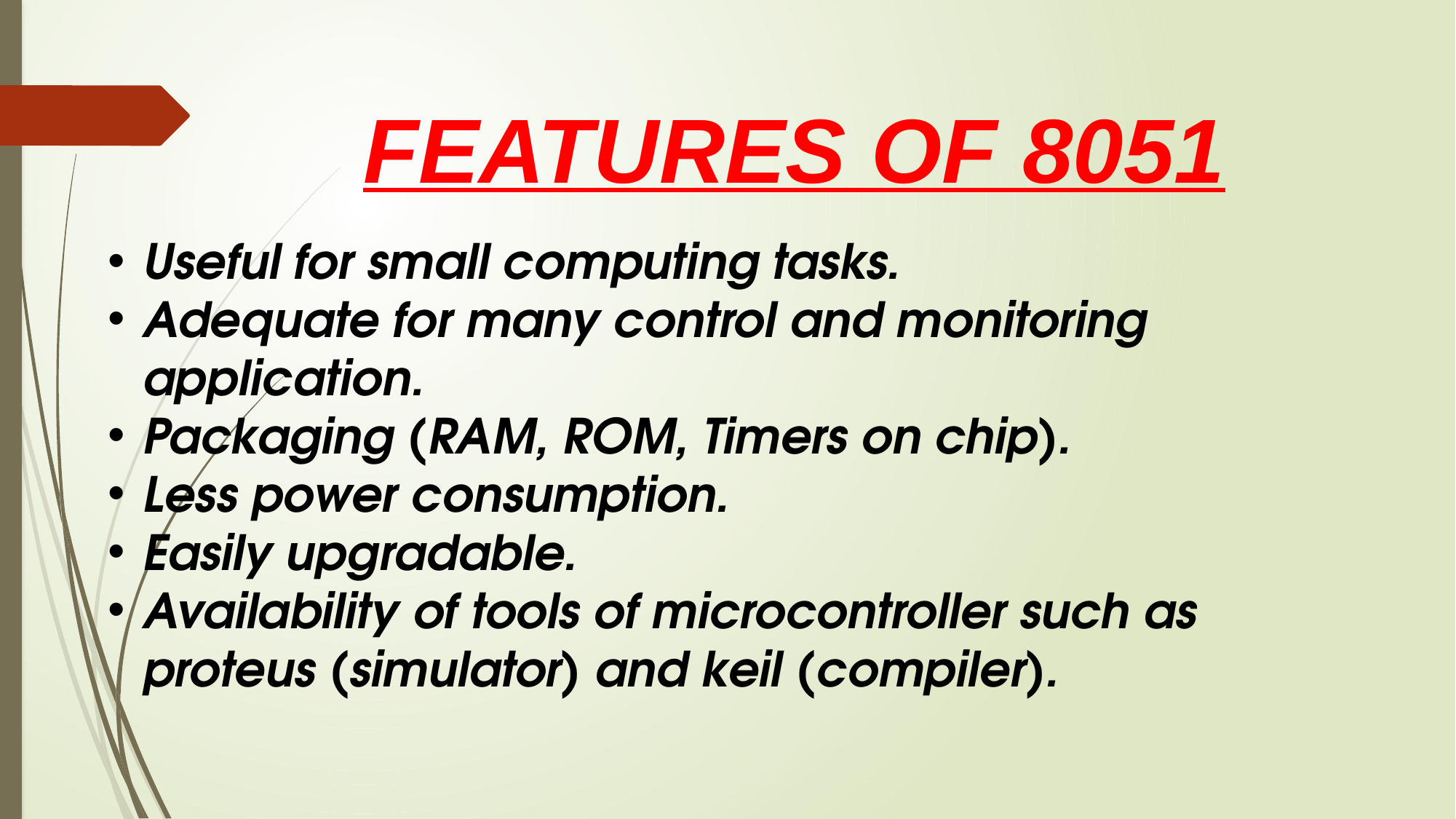

FEATURES OF 8051
Useful for small computing tasks.
Adequate for many control and monitoring application.
Packaging (RAM, ROM, Timers on chip).
Less power consumption.
Easily upgradable.
Availability of tools of microcontroller such as proteus (simulator) and keil (compiler).